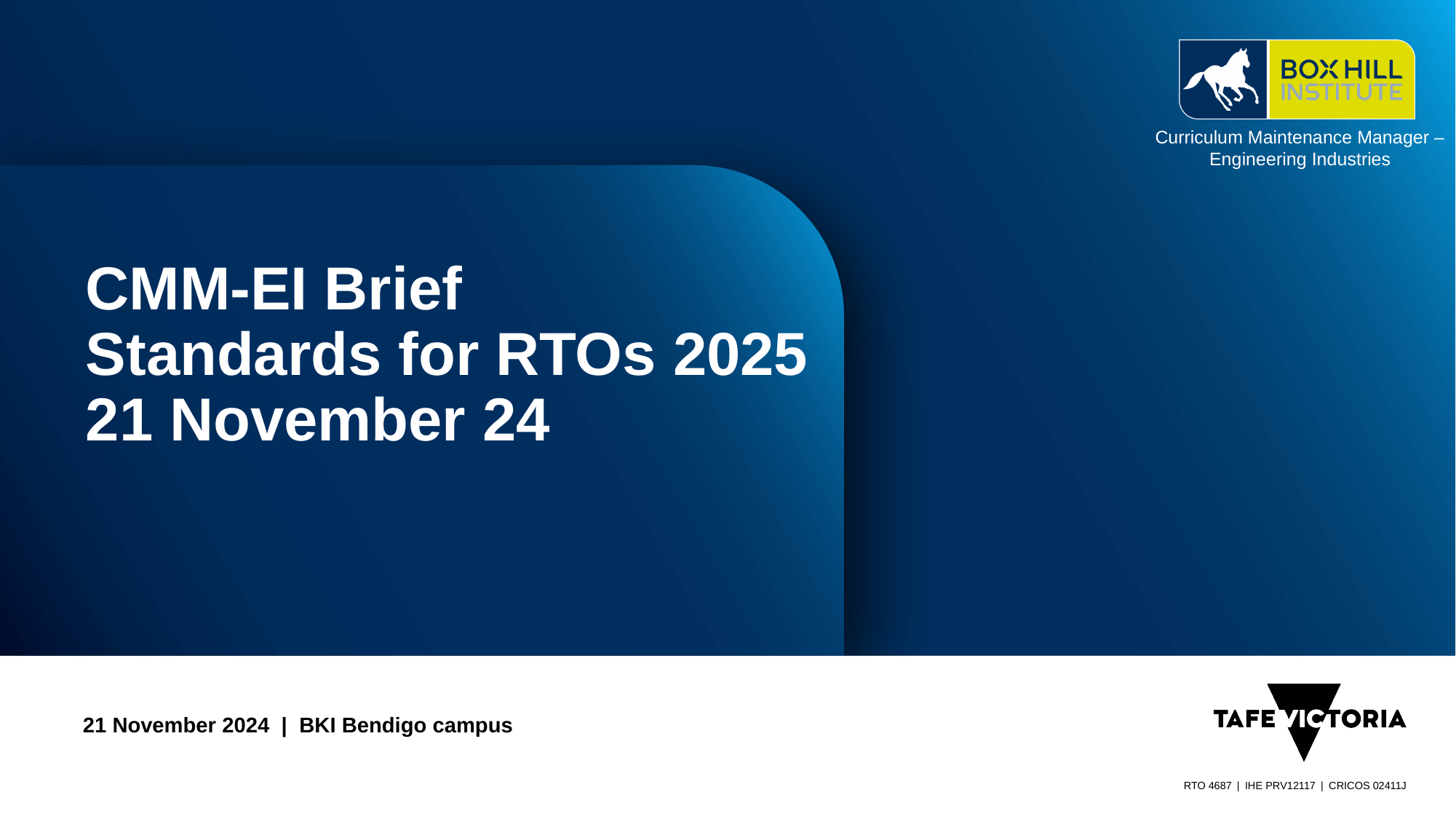

Curriculum Maintenance Manager – Engineering Industries
CMM-EI Brief
Standards for RTOs 2025
21 November 24
21 November 2024  |  BKI Bendigo campus